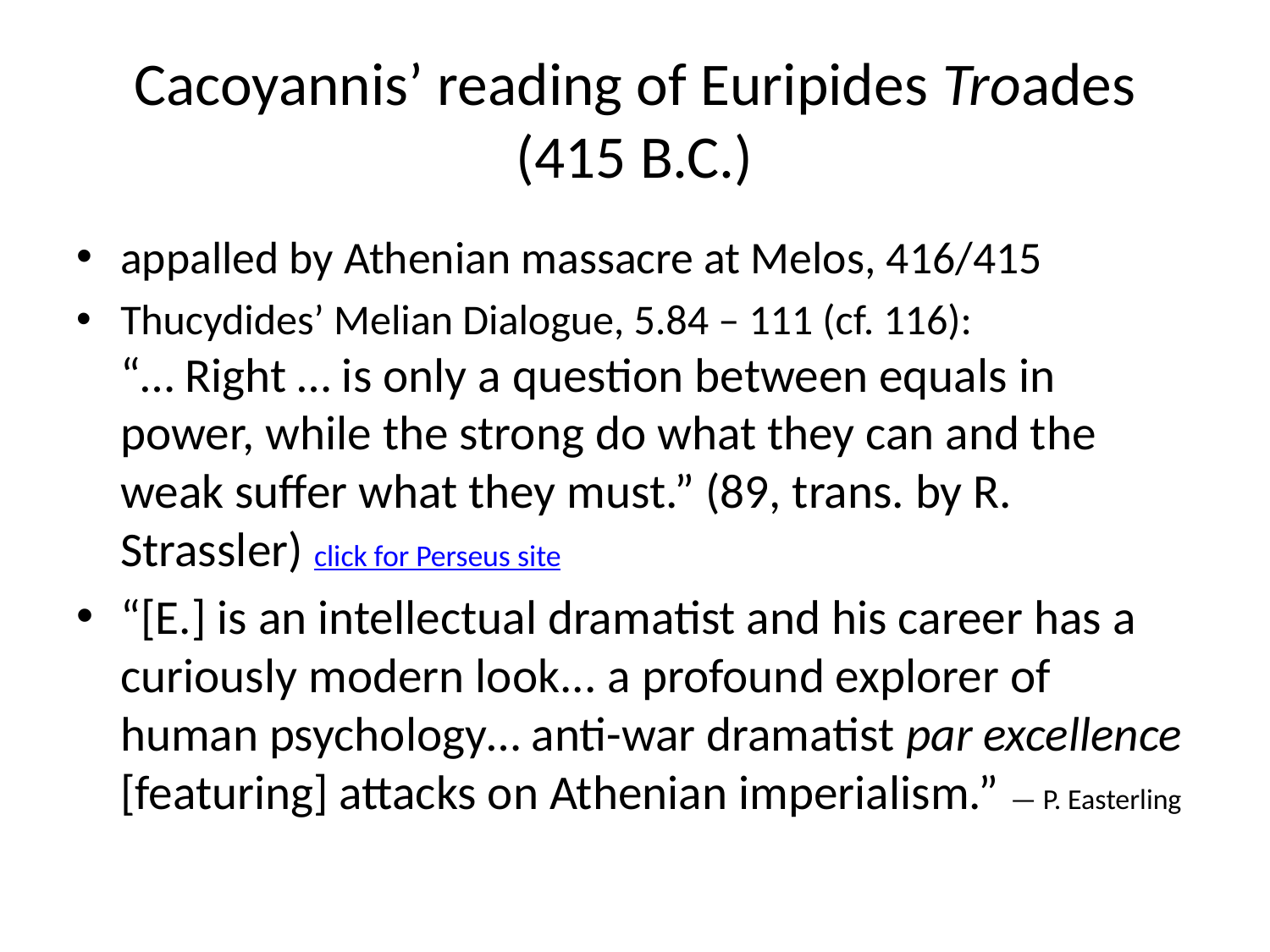

# Cacoyannis’ reading of Euripides Troades (415 B.C.)
appalled by Athenian massacre at Melos, 416/415
Thucydides’ Melian Dialogue, 5.84 – 111 (cf. 116):
“… Right … is only a question between equals in power, while the strong do what they can and the weak suffer what they must.” (89, trans. by R. Strassler) click for Perseus site
“[E.] is an intellectual dramatist and his career has a curiously modern look... a profound explorer of human psychology… anti-war dramatist par excellence [featuring] attacks on Athenian imperialism.” — P. Easterling